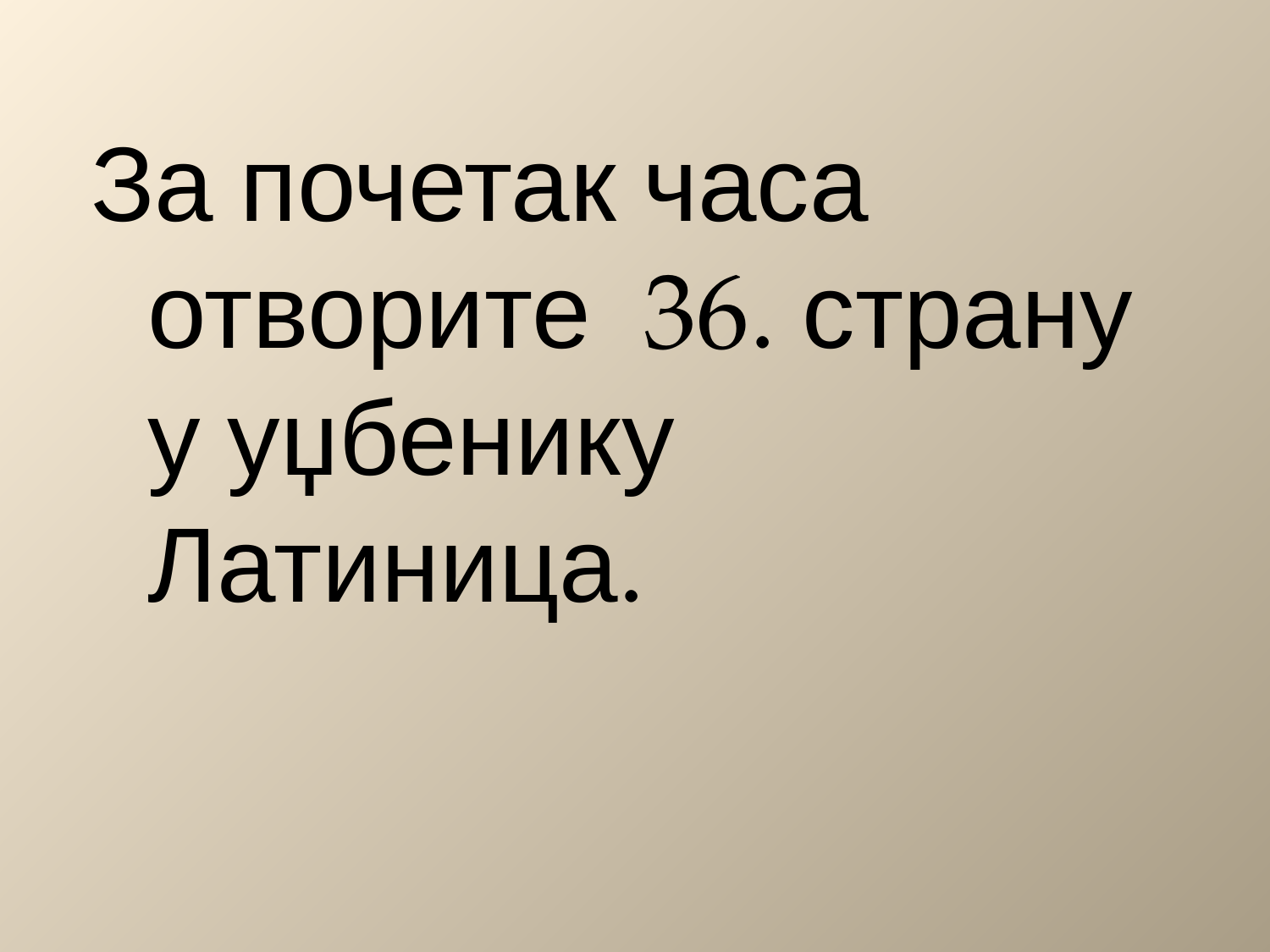

За почетак часа отворите  36. страну у уџбенику Латиница.